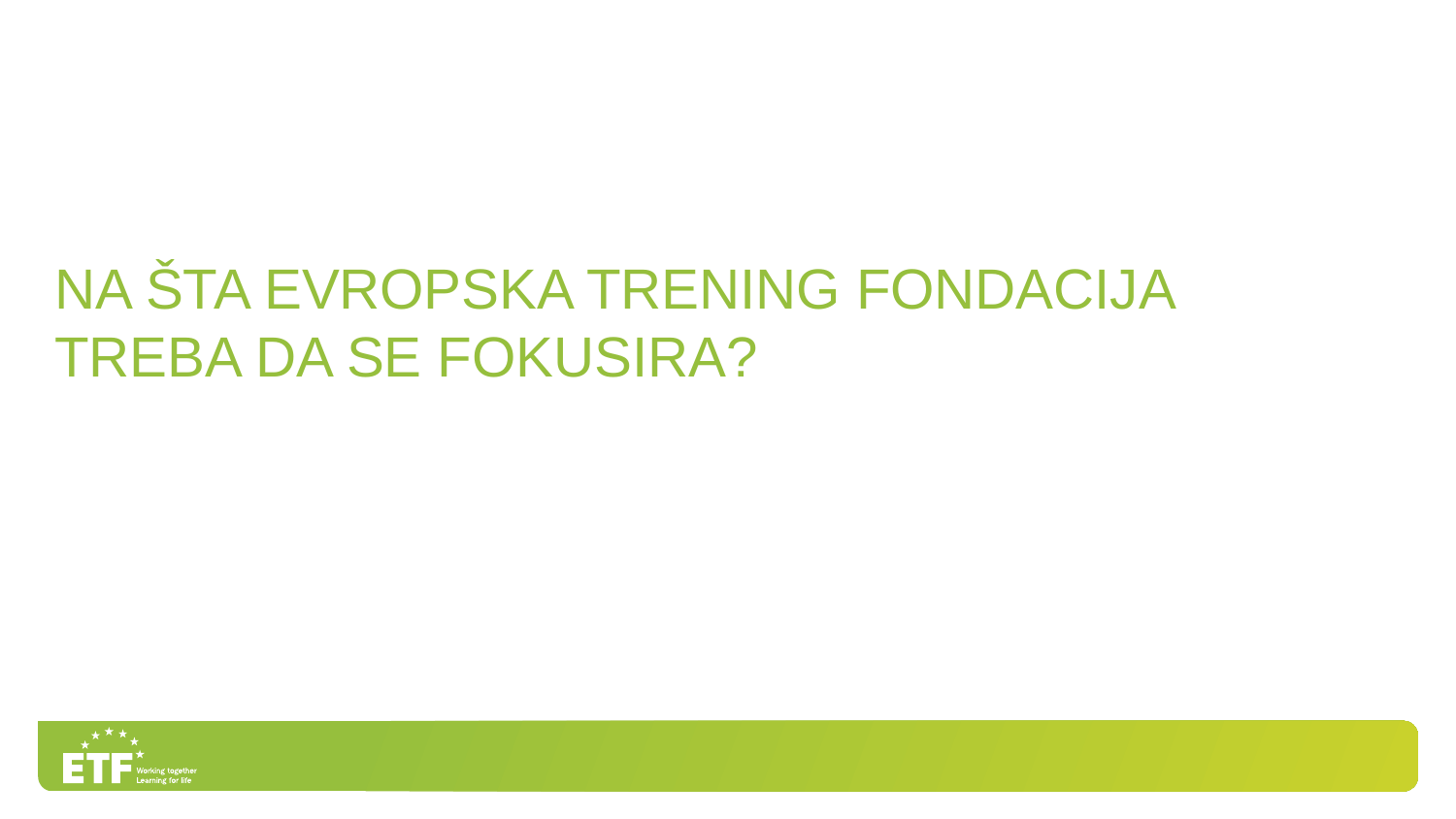

# Na šta evropska trening fondacija treba da se fokusira?